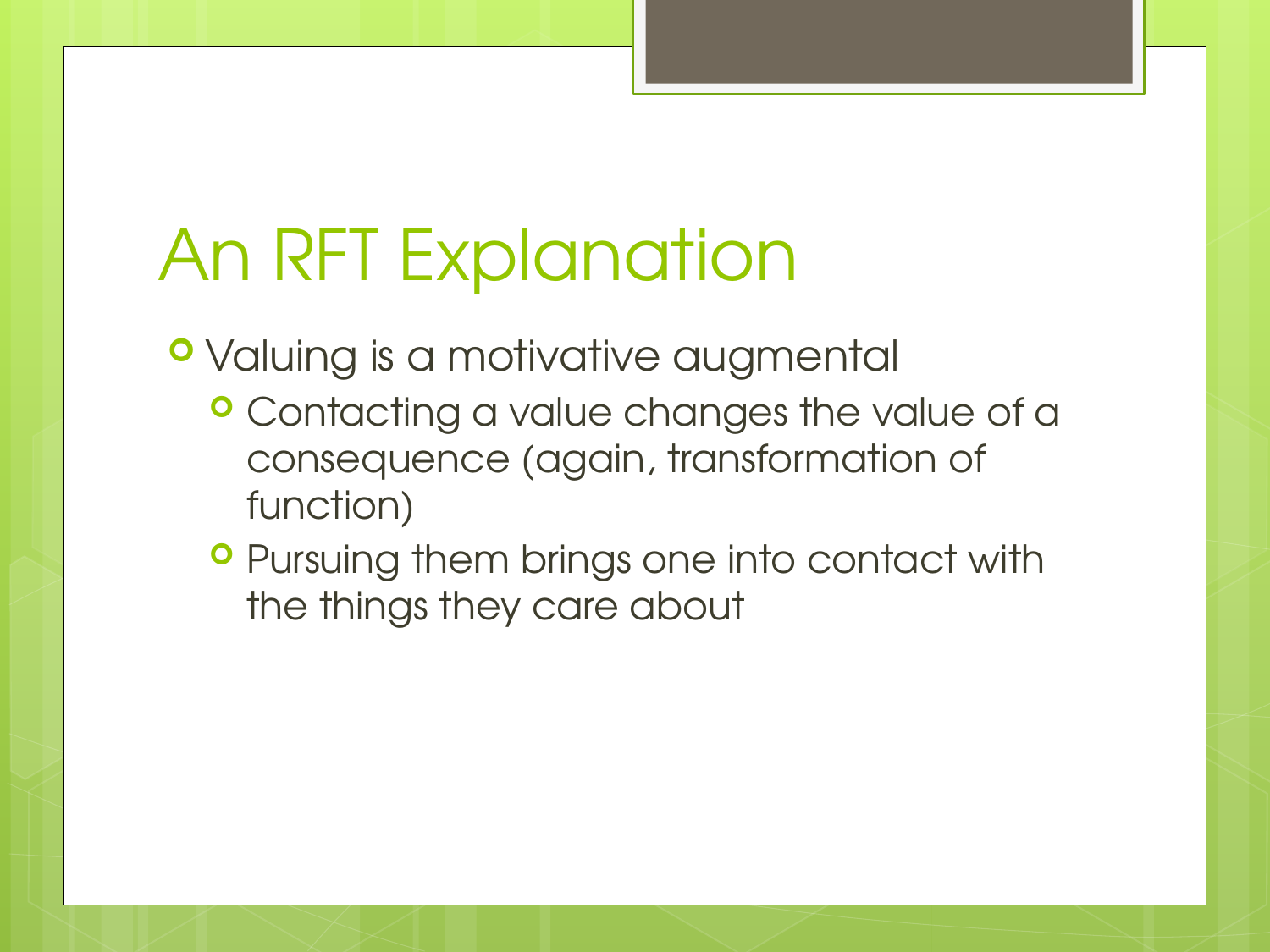

# An RFT Explanation
Valuing is a motivative augmental
Contacting a value changes the value of a consequence (again, transformation of function)
Pursuing them brings one into contact with the things they care about